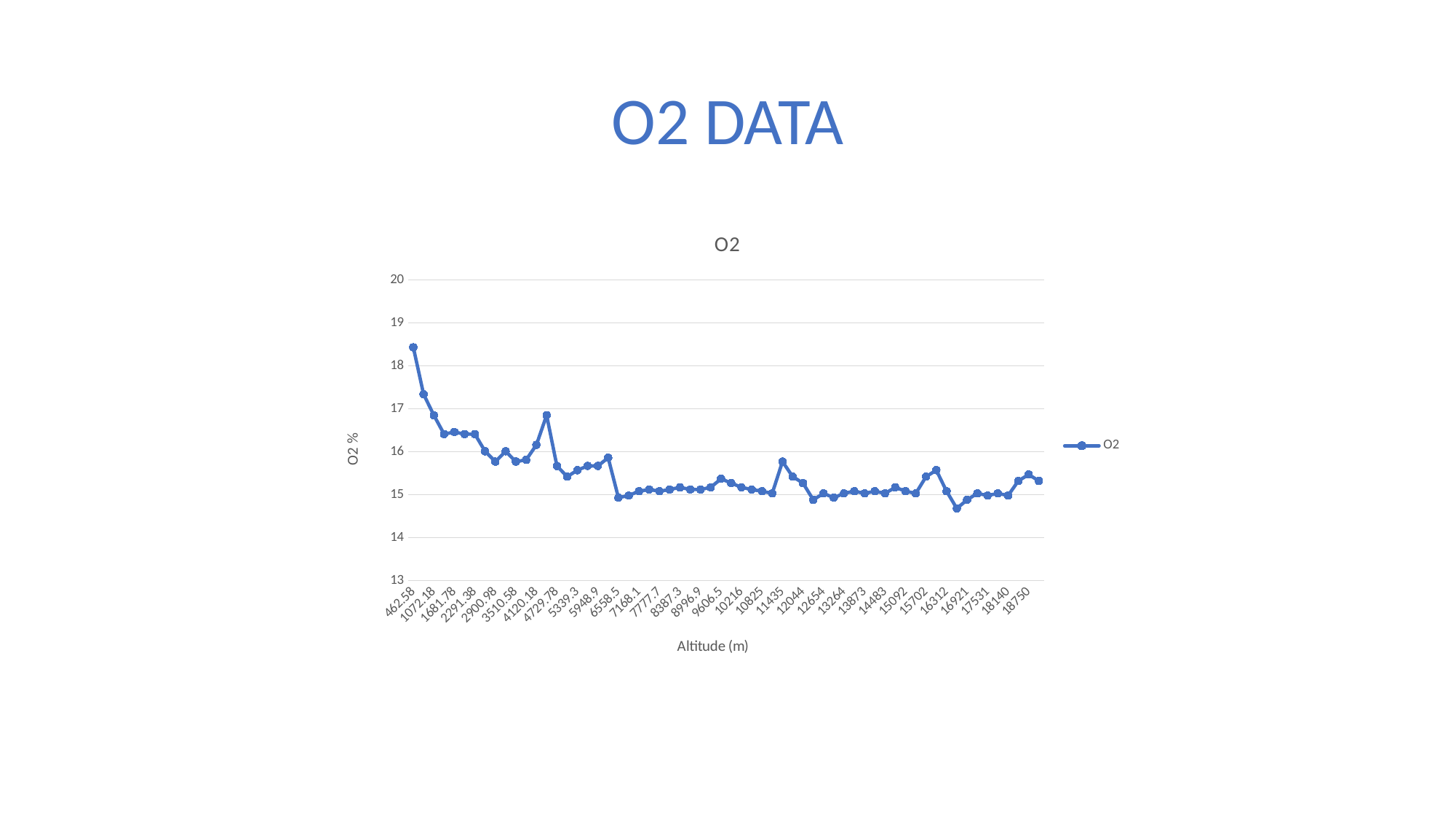

# O2 DATA

### Chart:

| Category |  |
|---|---|
| 462.58 | 18.43 |
| 767.38 | 17.34 |
| 1072.18 | 16.85 |
| 1376.98 | 16.41 |
| 1681.78 | 16.46 |
| 1986.58 | 16.41 |
| 2291.38 | 16.41 |
| 2596.18 | 16.01 |
| 2900.98 | 15.77 |
| 3205.78 | 16.01 |
| 3510.58 | 15.77 |
| 3815.38 | 15.81 |
| 4120.18 | 16.16 |
| 4424.98 | 16.85 |
| 4729.78 | 15.67 |
| 5034.5 | 15.42 |
| 5339.3 | 15.57 |
| 5644.1 | 15.67 |
| 5948.9 | 15.67 |
| 6253.7 | 15.86 |
| 6558.5 | 14.93 |
| 6863.3 | 14.98 |
| 7168.1 | 15.08 |
| 7472.9 | 15.12 |
| 7777.7 | 15.08 |
| 8082.5 | 15.12 |
| 8387.299999999999 | 15.17 |
| 8692.1 | 15.12 |
| 8996.9 | 15.12 |
| 9301.7 | 15.17 |
| 9606.5 | 15.37 |
| 9911.299999999999 | 15.27 |
| 10216.0 | 15.17 |
| 10520.0 | 15.12 |
| 10825.0 | 15.08 |
| 11130.0 | 15.03 |
| 11435.0 | 15.77 |
| 11740.0 | 15.42 |
| 12044.0 | 15.27 |
| 12349.0 | 14.88 |
| 12654.0 | 15.03 |
| 12959.0 | 14.93 |
| 13264.0 | 15.03 |
| 13568.0 | 15.08 |
| 13873.0 | 15.03 |
| 14178.0 | 15.08 |
| 14483.0 | 15.03 |
| 14788.0 | 15.17 |
| 15092.0 | 15.08 |
| 15397.0 | 15.03 |
| 15702.0 | 15.42 |
| 16007.0 | 15.57 |
| 16312.0 | 15.08 |
| 16616.0 | 14.68 |
| 16921.0 | 14.88 |
| 17226.0 | 15.03 |
| 17531.0 | 14.98 |
| 17836.0 | 15.03 |
| 18140.0 | 14.98 |
| 18445.0 | 15.32 |
| 18750.0 | 15.47 |
| 19055.0 | 15.32 |